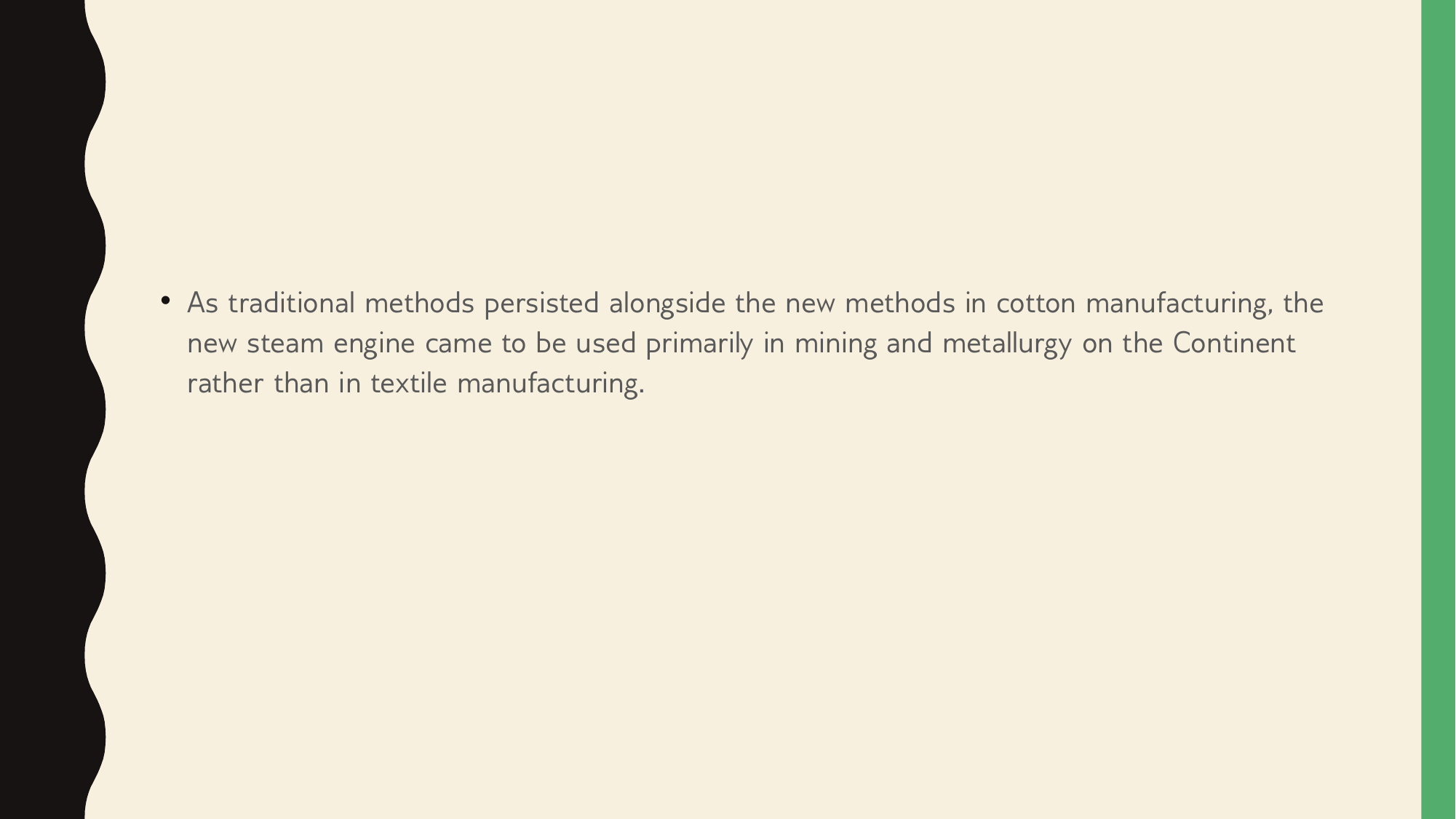

#
As traditional methods persisted alongside the new methods in cotton manufacturing, the new steam engine came to be used primarily in mining and metallurgy on the Continent rather than in textile manufacturing.